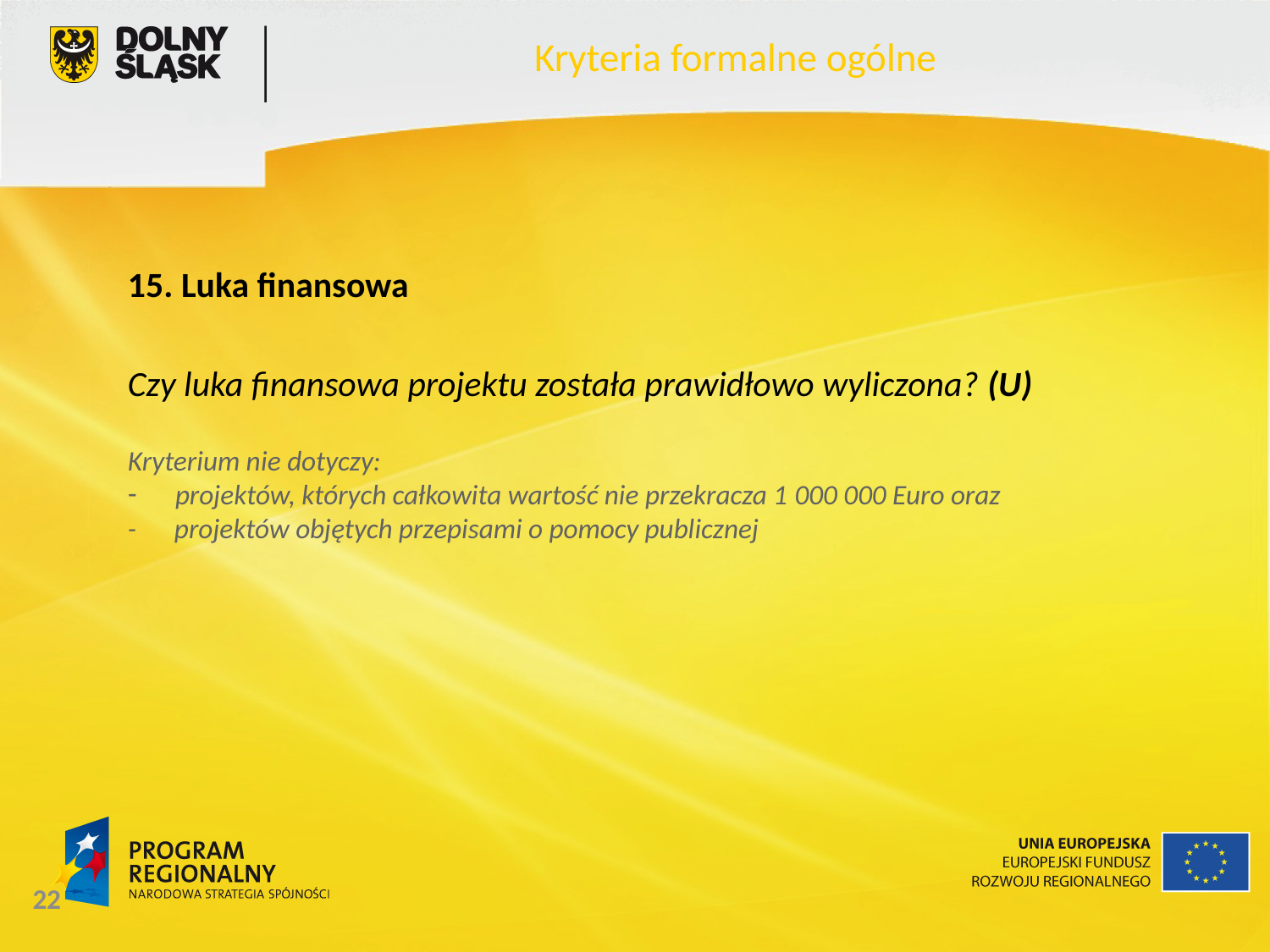

Kryteria formalne ogólne

15. Luka finansowa

Czy luka finansowa projektu została prawidłowo wyliczona? (U)

Kryterium nie dotyczy:
projektów, których całkowita wartość nie przekracza 1 000 000 Euro oraz
-      projektów objętych przepisami o pomocy publicznej
22